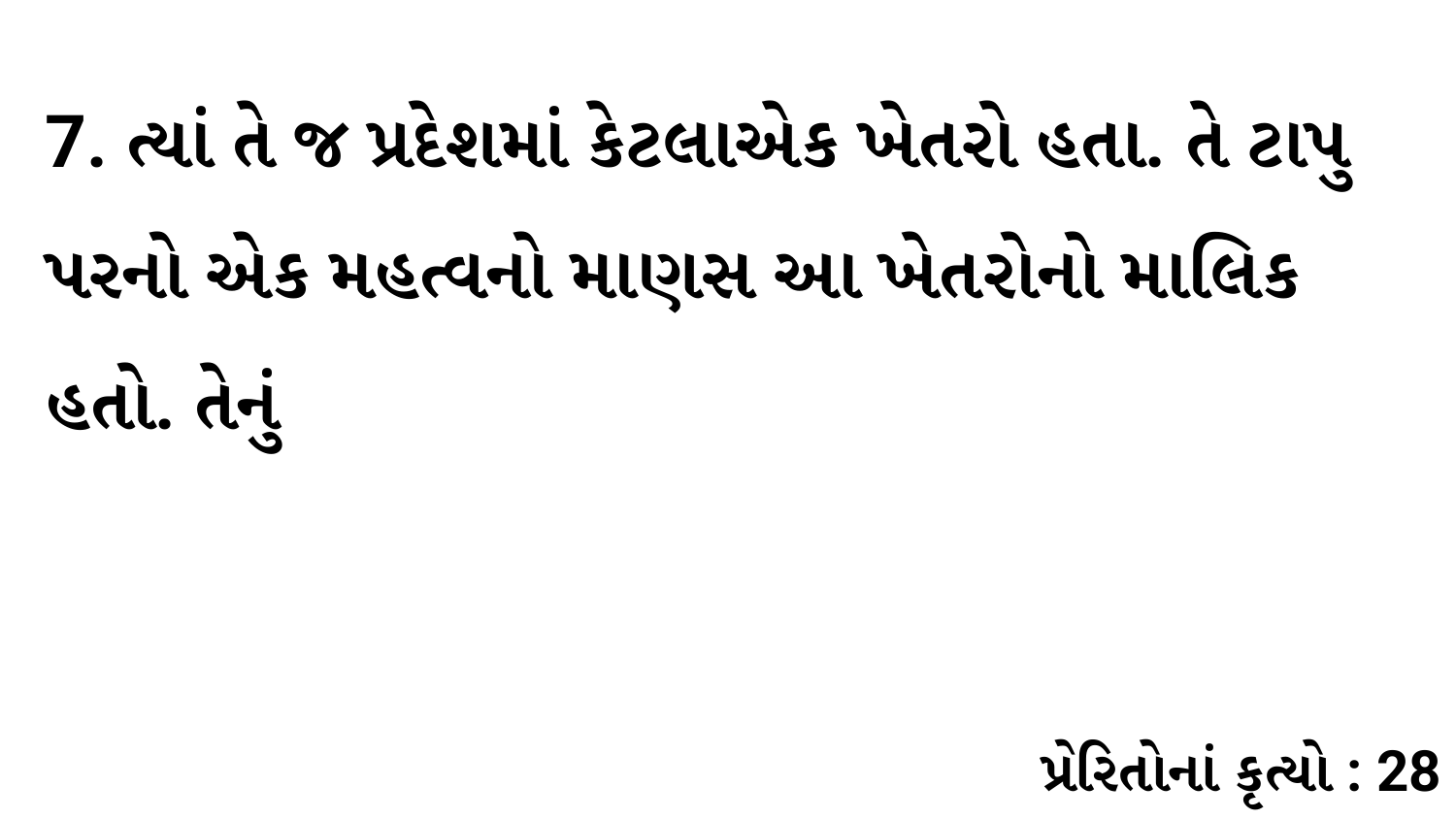

7. ત્યાં તે જ પ્રદેશમાં કેટલાએક ખેતરો હતા. તે ટાપુ પરનો એક મહત્વનો માણસ આ ખેતરોનો માલિક હતો. તેનું
પ્રેરિતોનાં કૃત્યો : 28